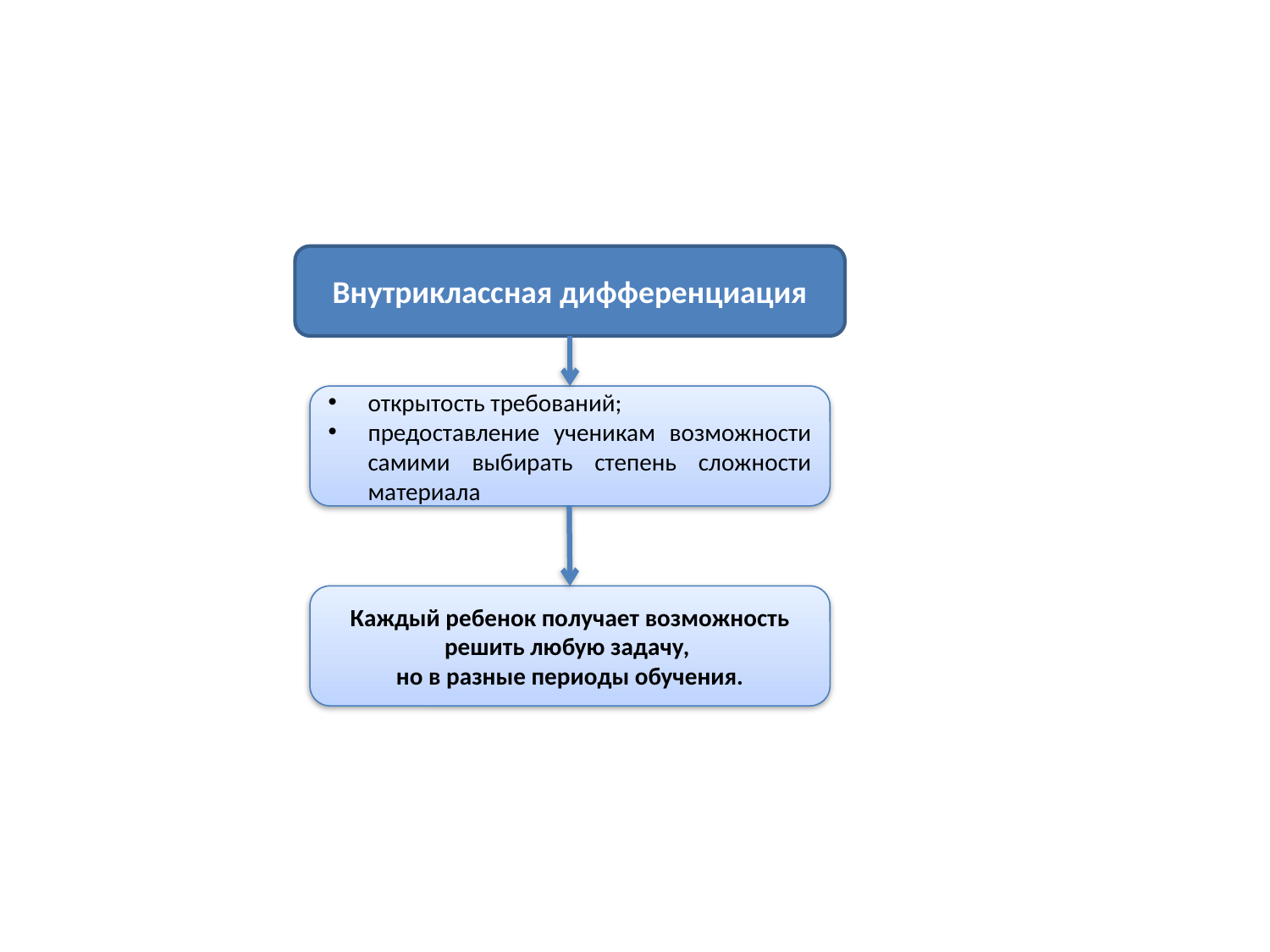

#
Внутриклассная дифференциация
открытость требований;
предоставление ученикам возможности самими выбирать степень сложности материала
Каждый ребенок получает возможность решить любую задачу,
но в разные периоды обучения.